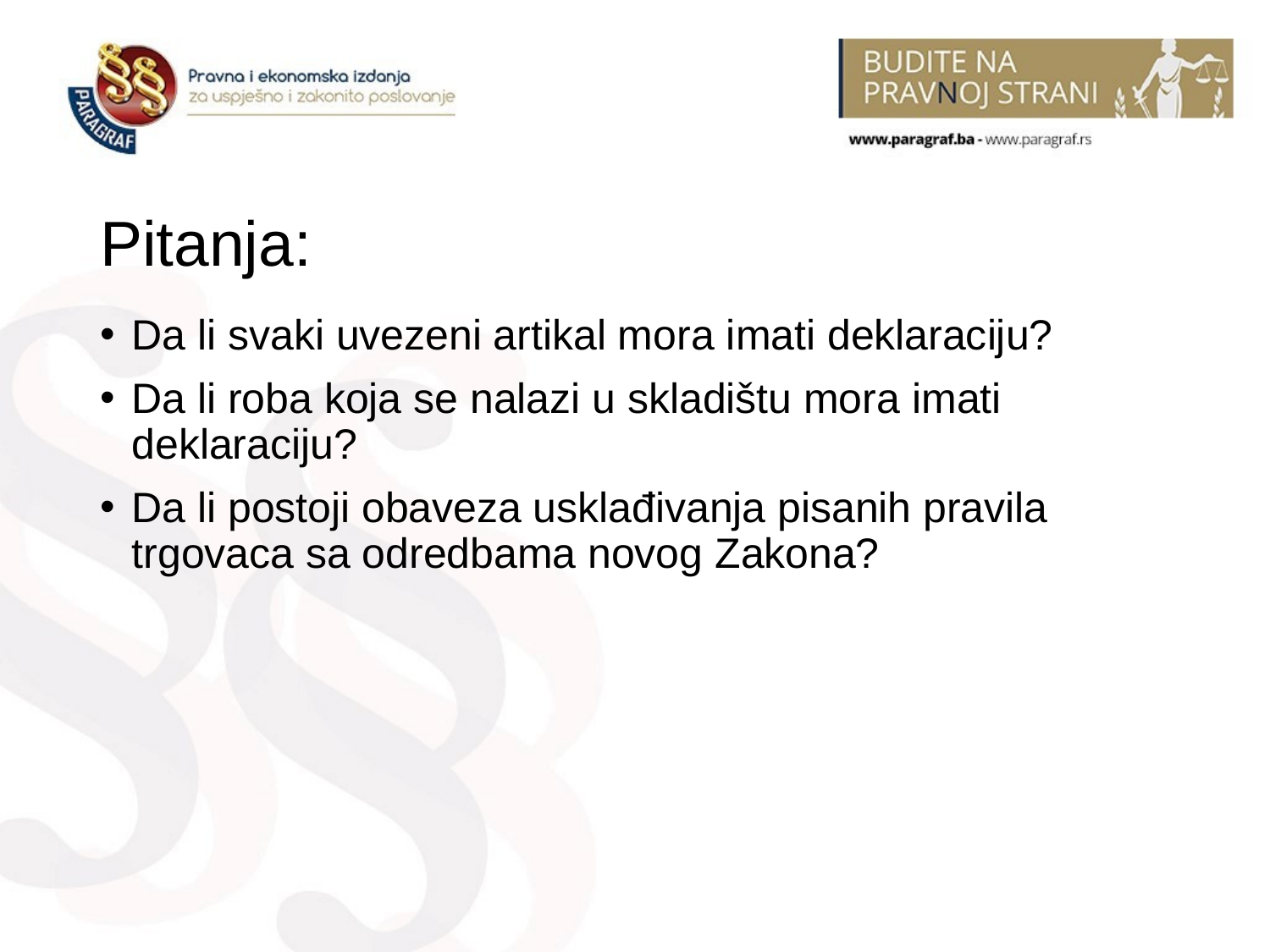

# Pitanja:
Da li svaki uvezeni artikal mora imati deklaraciju?
Da li roba koja se nalazi u skladištu mora imati deklaraciju?
Da li postoji obaveza usklađivanja pisanih pravila trgovaca sa odredbama novog Zakona?